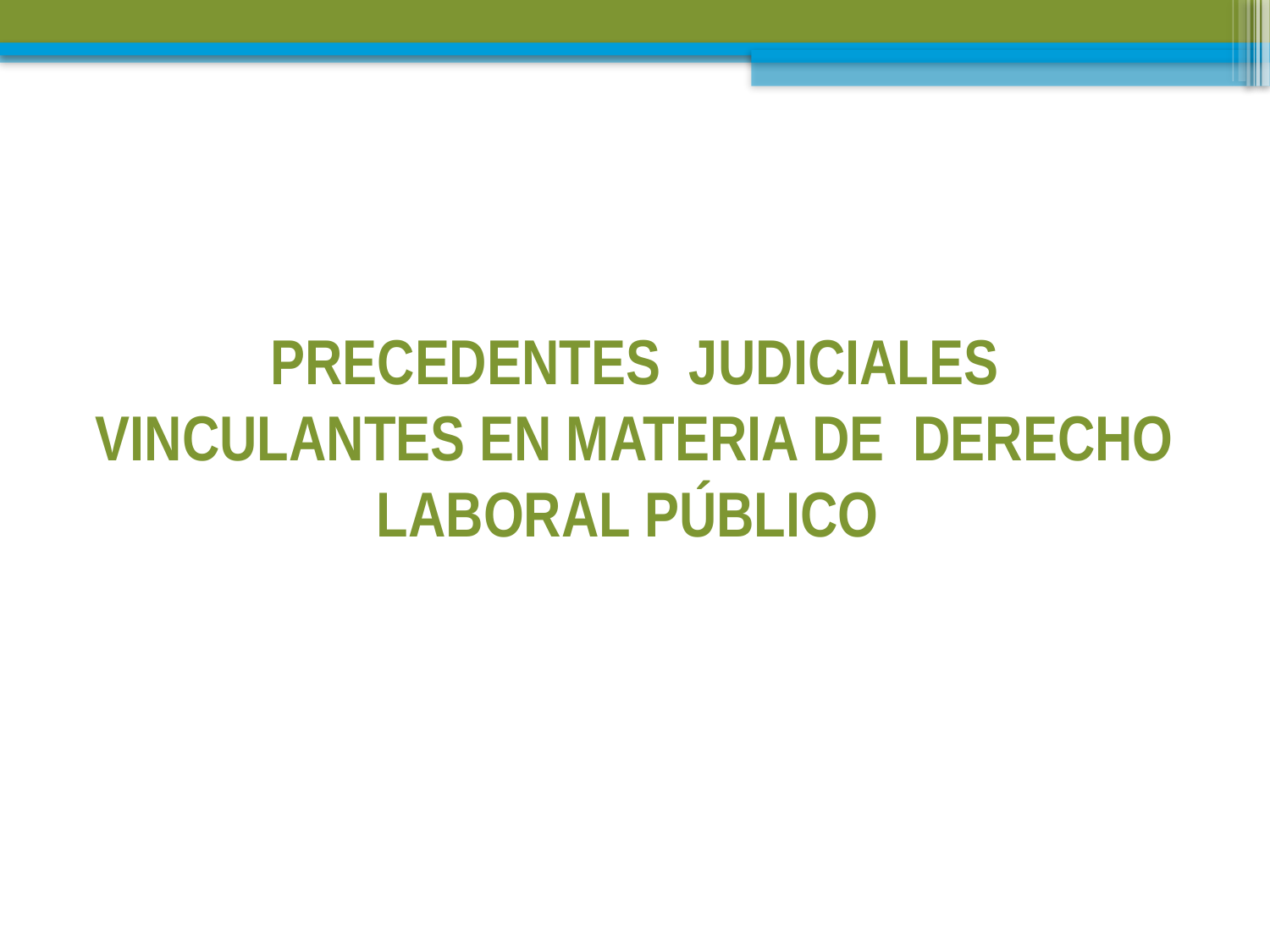

# PRECEDENTES  JUDICIALES VINCULANTES EN MATERIA DE  DERECHO LABORAL PÚBLICO